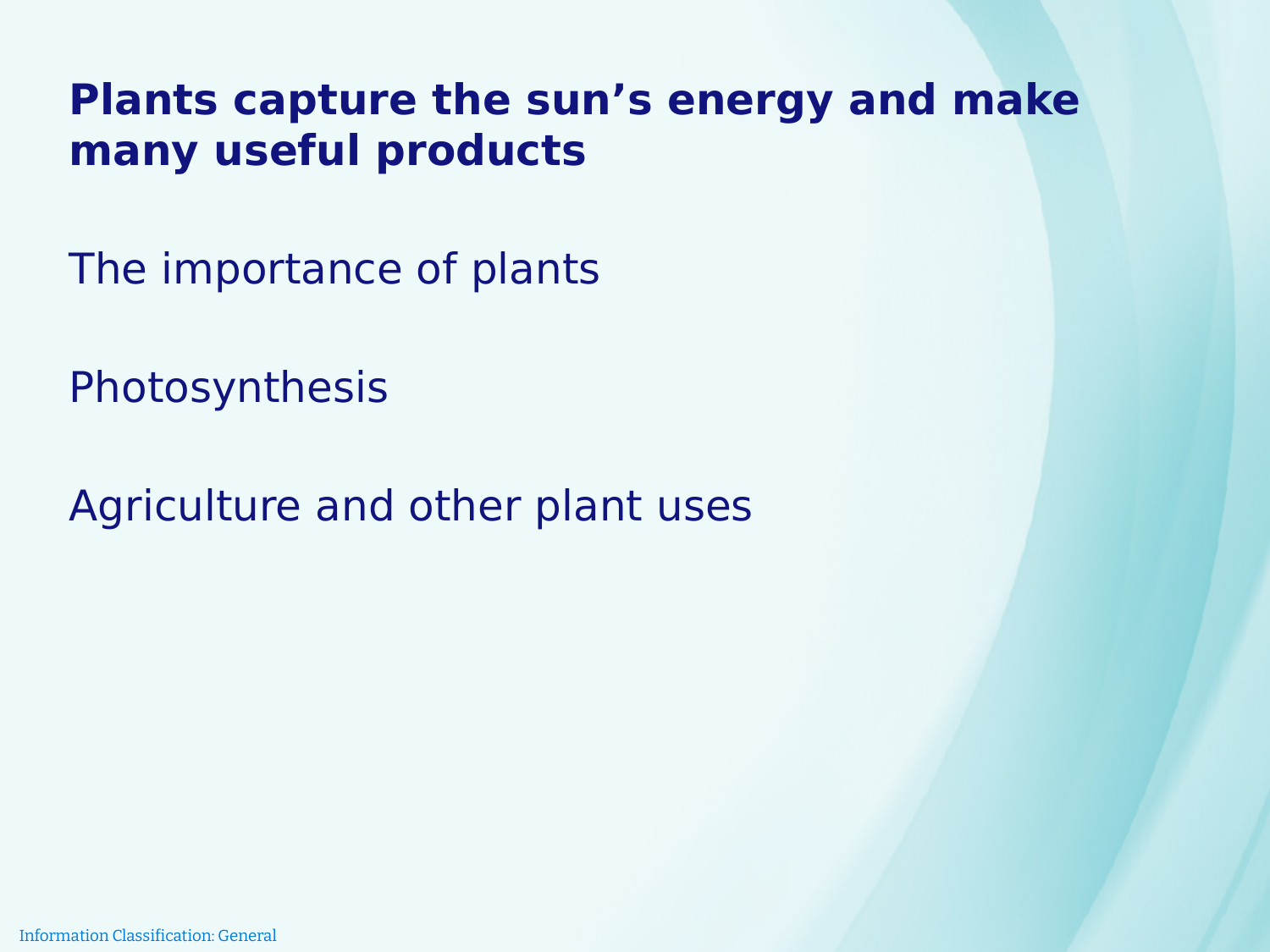

Plants capture the sun’s energy and make many useful products

The importance of plants

Photosynthesis

Agriculture and other plant uses